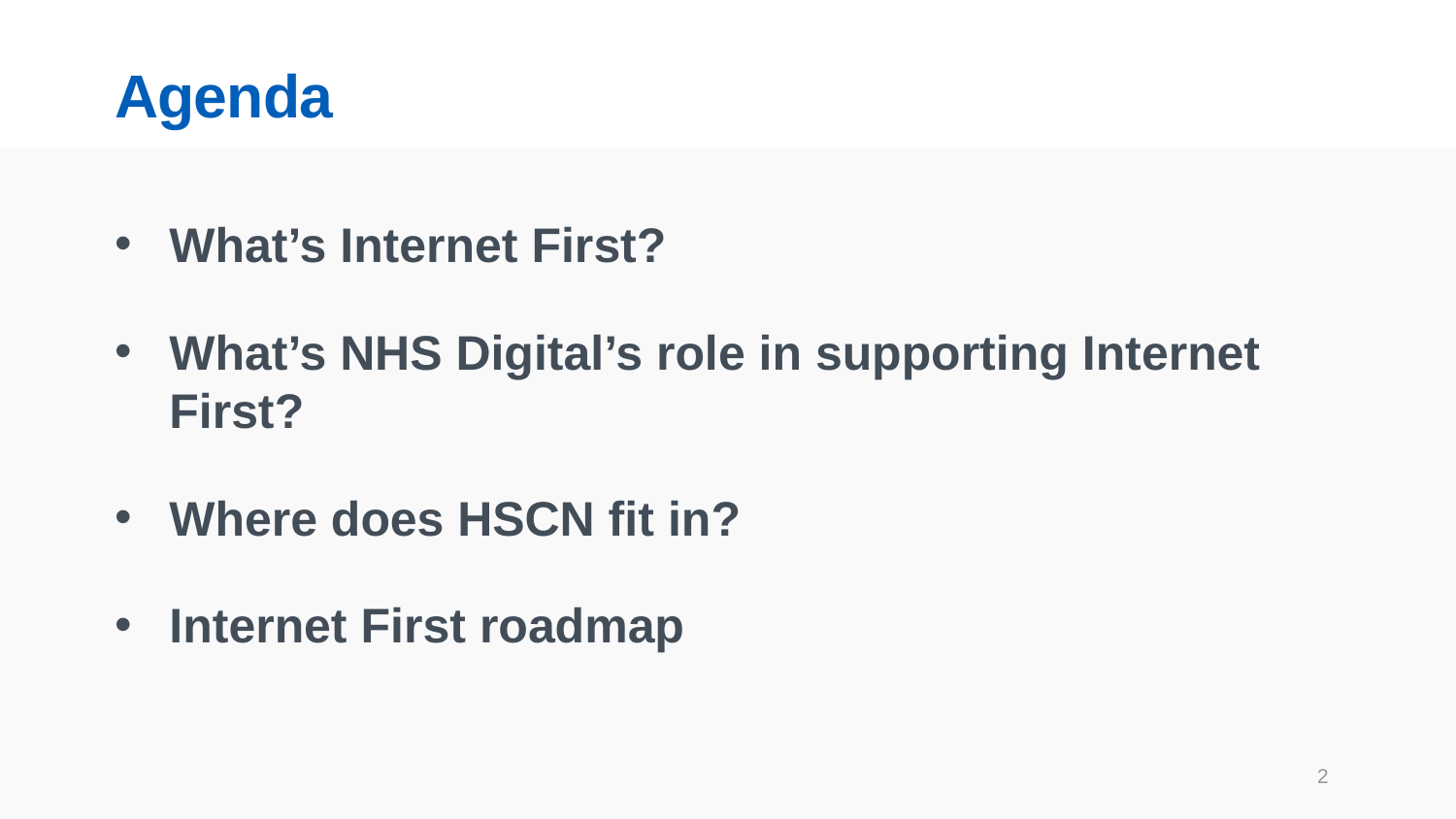

# Agenda

What’s Internet First?

What’s NHS Digital’s role in supporting Internet First?

Where does HSCN fit in?

Internet First roadmap

2